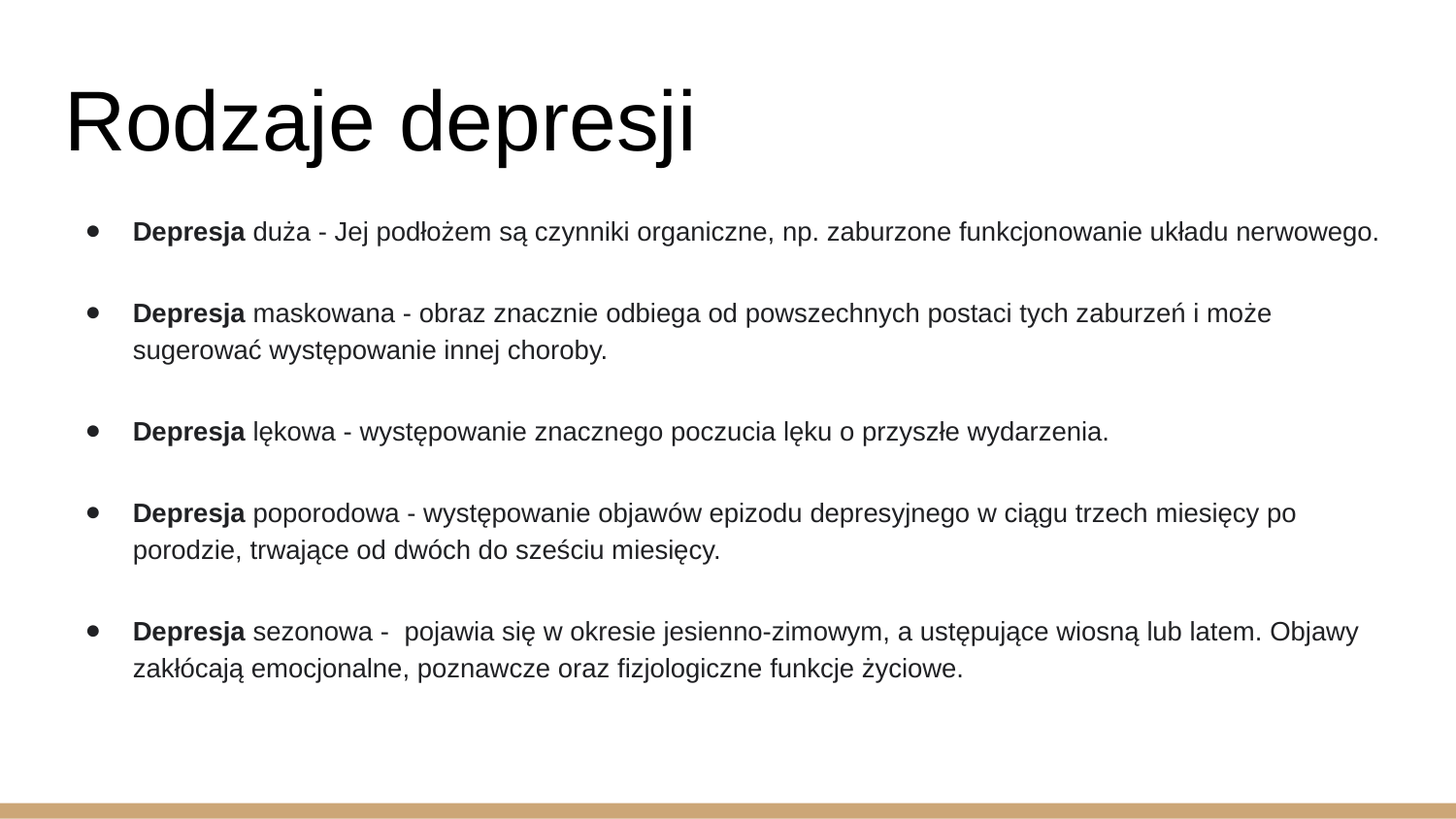

# Rodzaje depresji
Depresja duża - Jej podłożem są czynniki organiczne, np. zaburzone funkcjonowanie układu nerwowego.

Depresja maskowana - obraz znacznie odbiega od powszechnych postaci tych zaburzeń i może sugerować występowanie innej choroby.

Depresja lękowa - występowanie znacznego poczucia lęku o przyszłe wydarzenia.

Depresja poporodowa - występowanie objawów epizodu depresyjnego w ciągu trzech miesięcy po porodzie, trwające od dwóch do sześciu miesięcy.

Depresja sezonowa -  pojawia się w okresie jesienno-zimowym, a ustępujące wiosną lub latem. Objawy zakłócają emocjonalne, poznawcze oraz fizjologiczne funkcje życiowe.